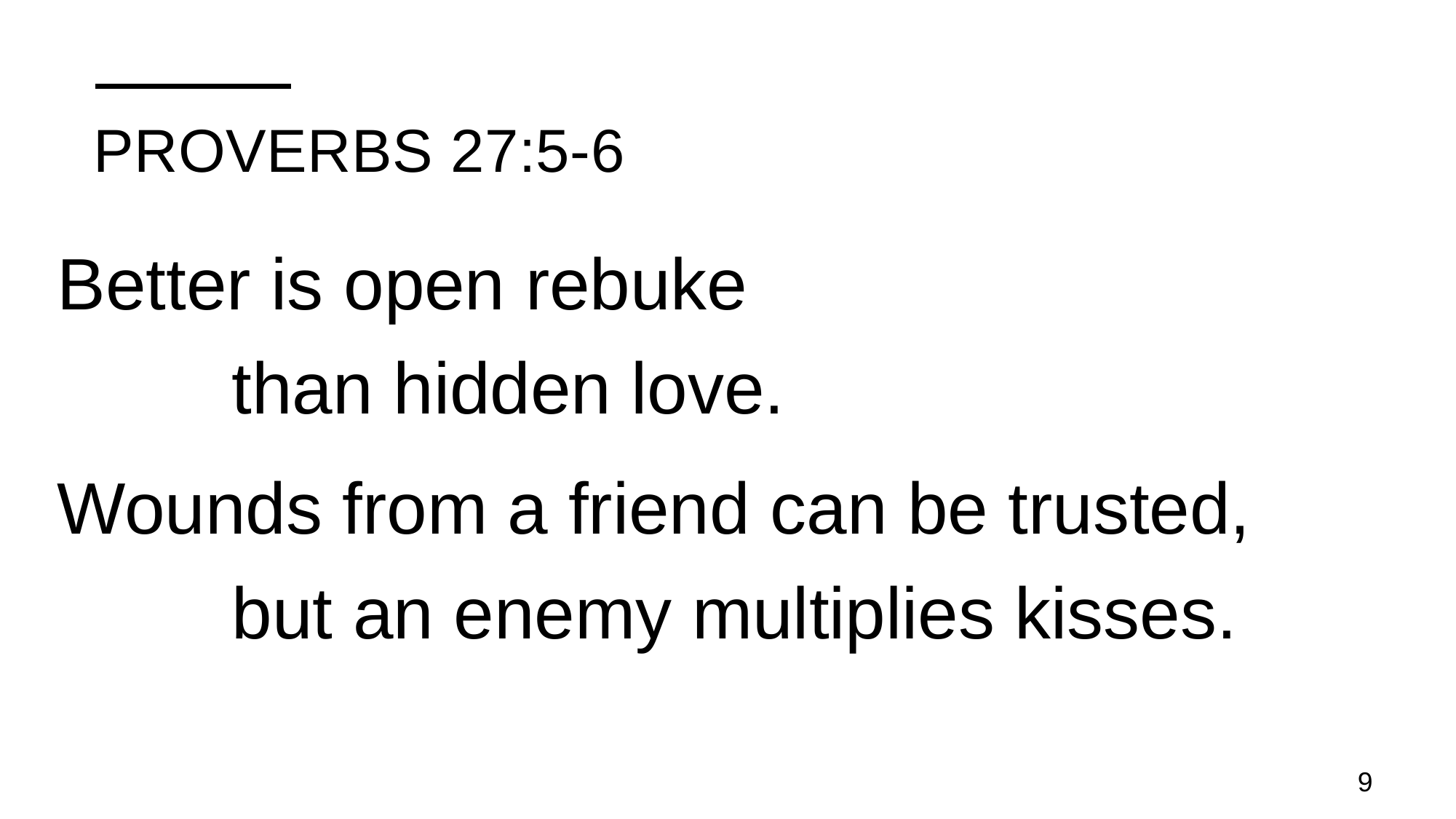

# Proverbs 27:5-6
Better is open rebuke
    than hidden love.
Wounds from a friend can be trusted,
    but an enemy multiplies kisses.

9